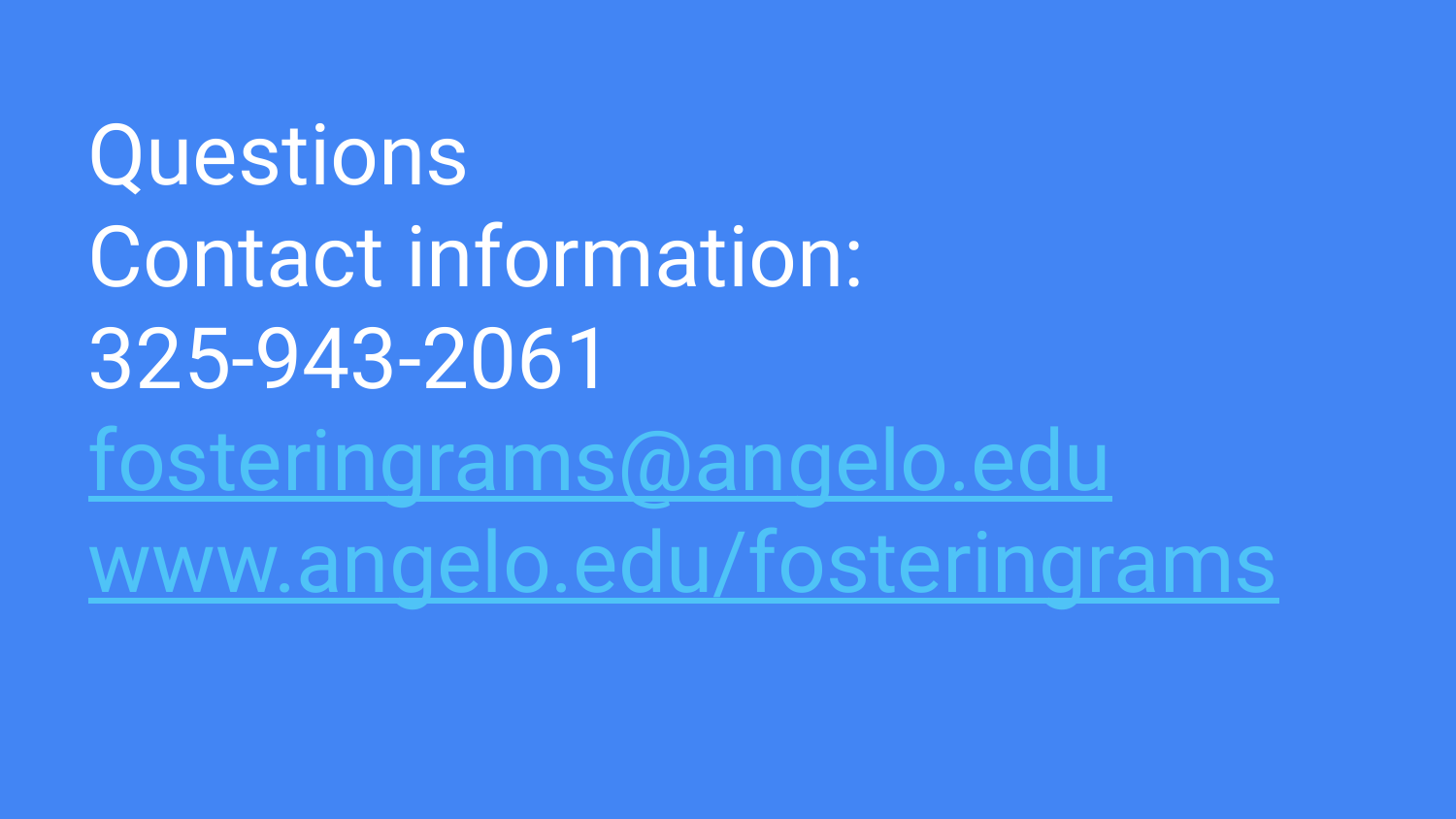

# Questions Contact information: 325-943-2061 fosteringrams@angelo.edu www.angelo.edu/fosteringrams